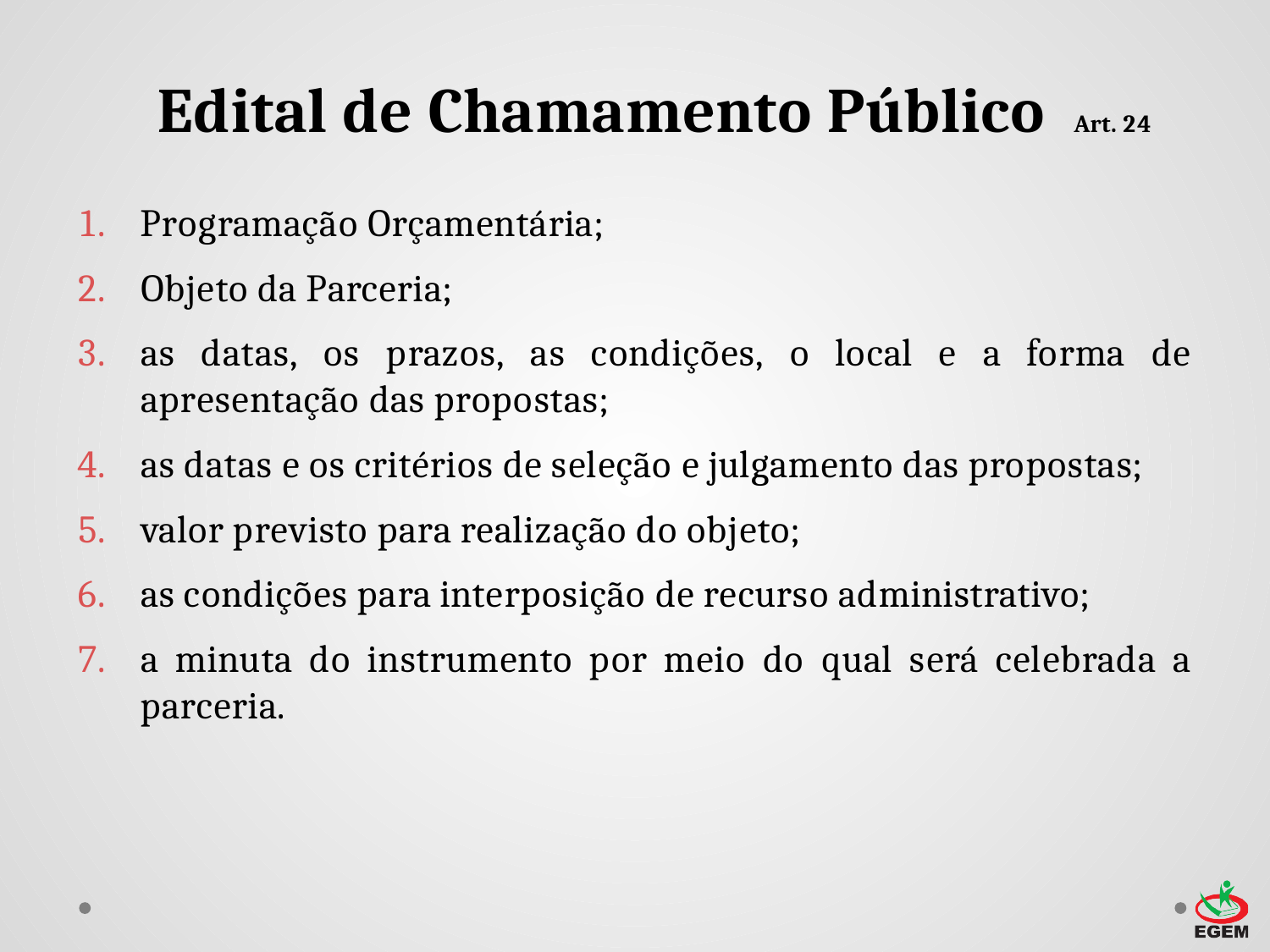

Edital de Chamamento Público  Art. 24
Programação Orçamentária;
Objeto da Parceria;
as datas, os prazos, as condições, o local e a forma de apresentação das propostas;
as datas e os critérios de seleção e julgamento das propostas;
valor previsto para realização do objeto;
as condições para interposição de recurso administrativo;
a minuta do instrumento por meio do qual será celebrada a parceria.